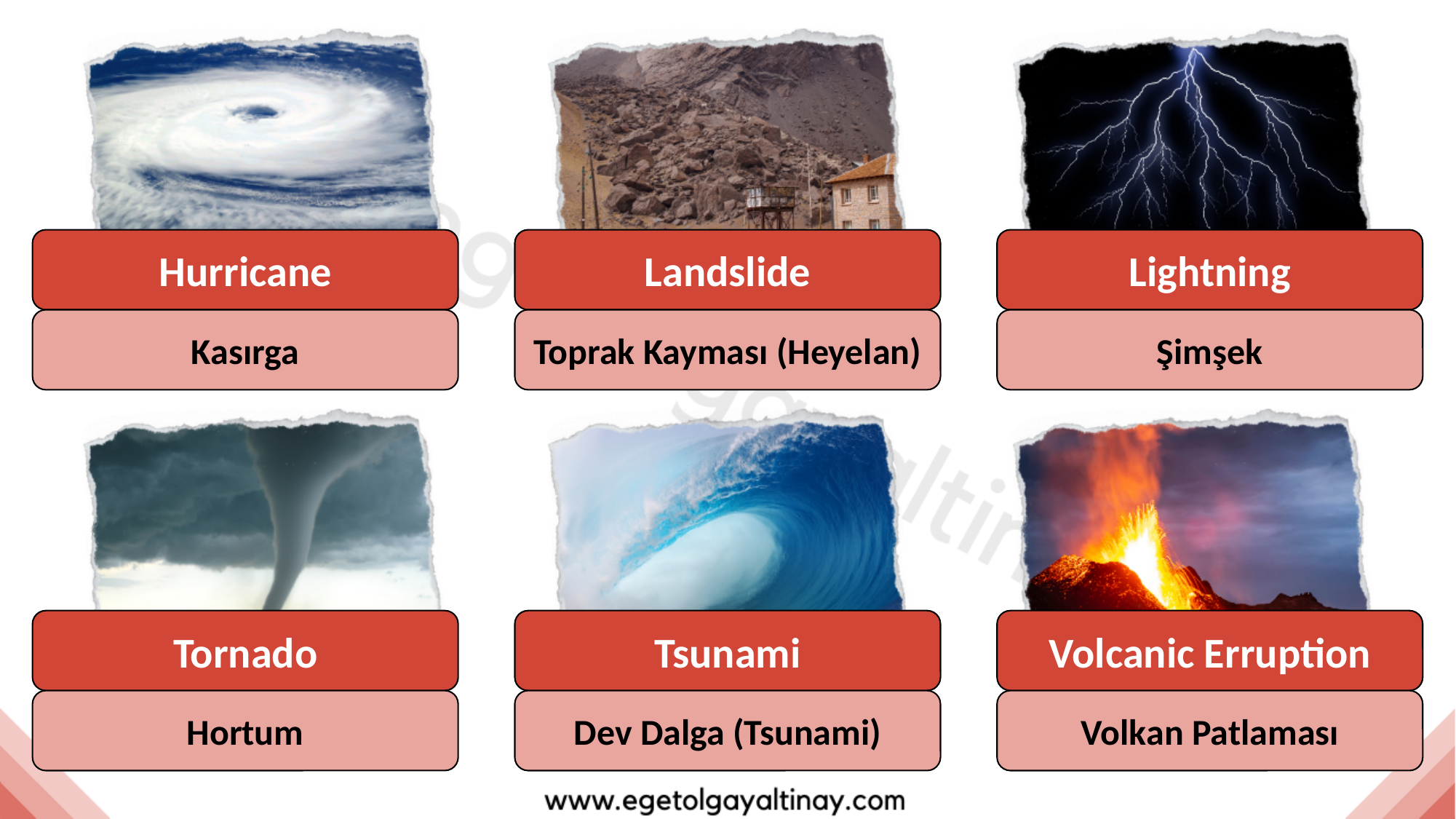

Hurricane
Landslide
Lightning
Kasırga
Toprak Kayması (Heyelan)
Şimşek
Tornado
Tsunami
Volcanic Erruption
Hortum
Dev Dalga (Tsunami)
Volkan Patlaması